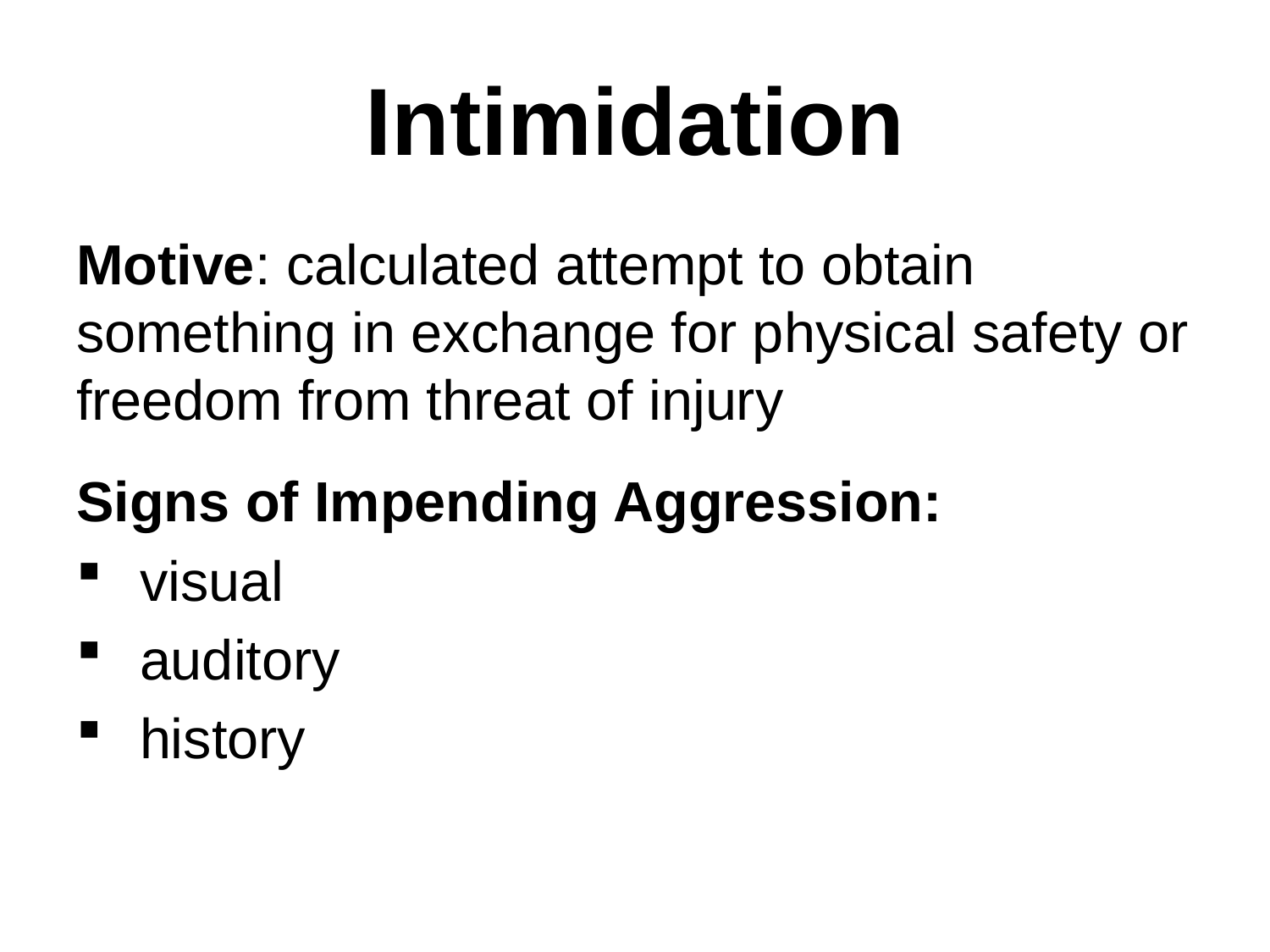

# Intimidation
Motive: calculated attempt to obtain something in exchange for physical safety or freedom from threat of injury

Signs of Impending Aggression:
visual
auditory
history